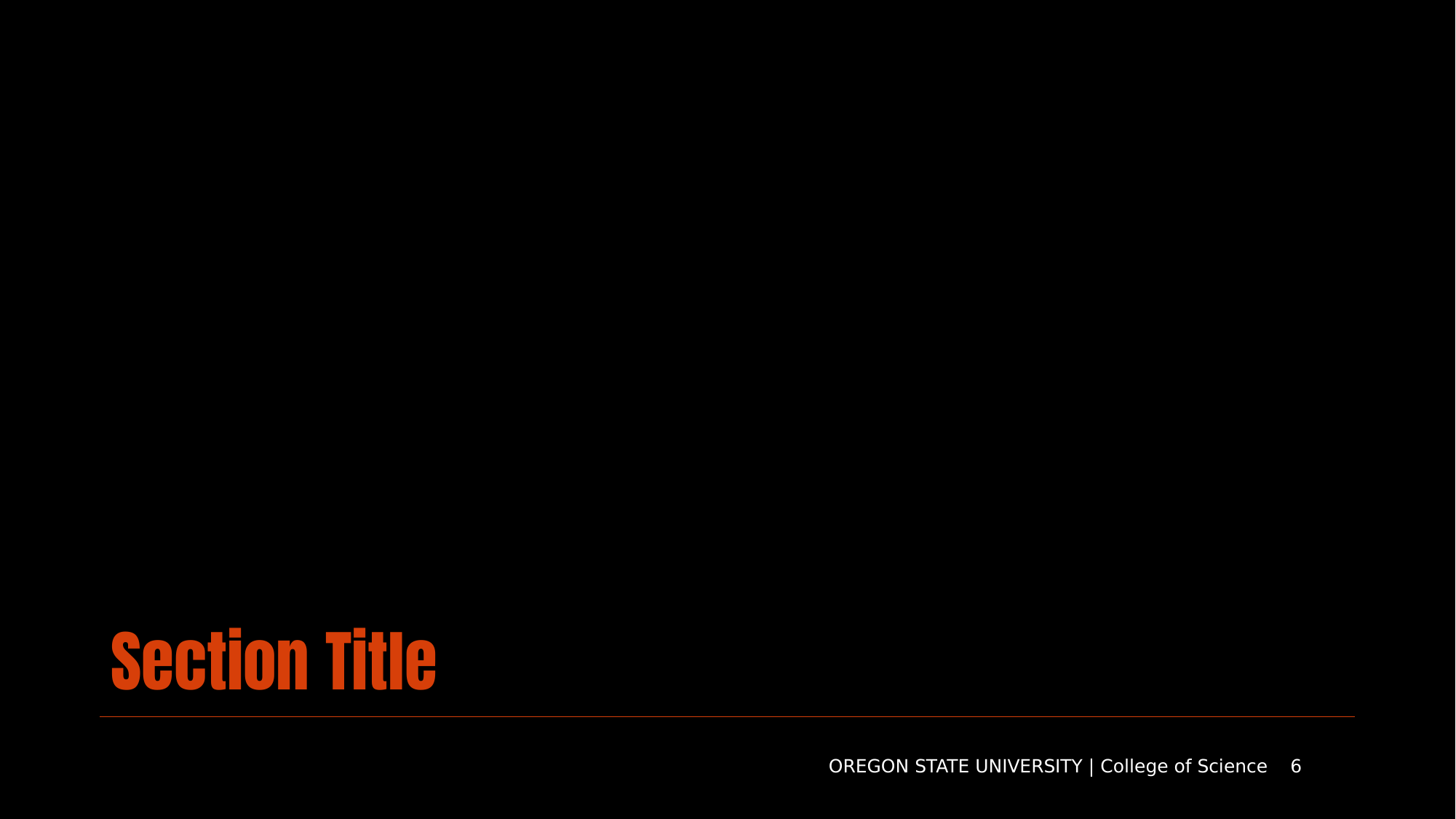

# Section Title
OREGON STATE UNIVERSITY | College of Science
6